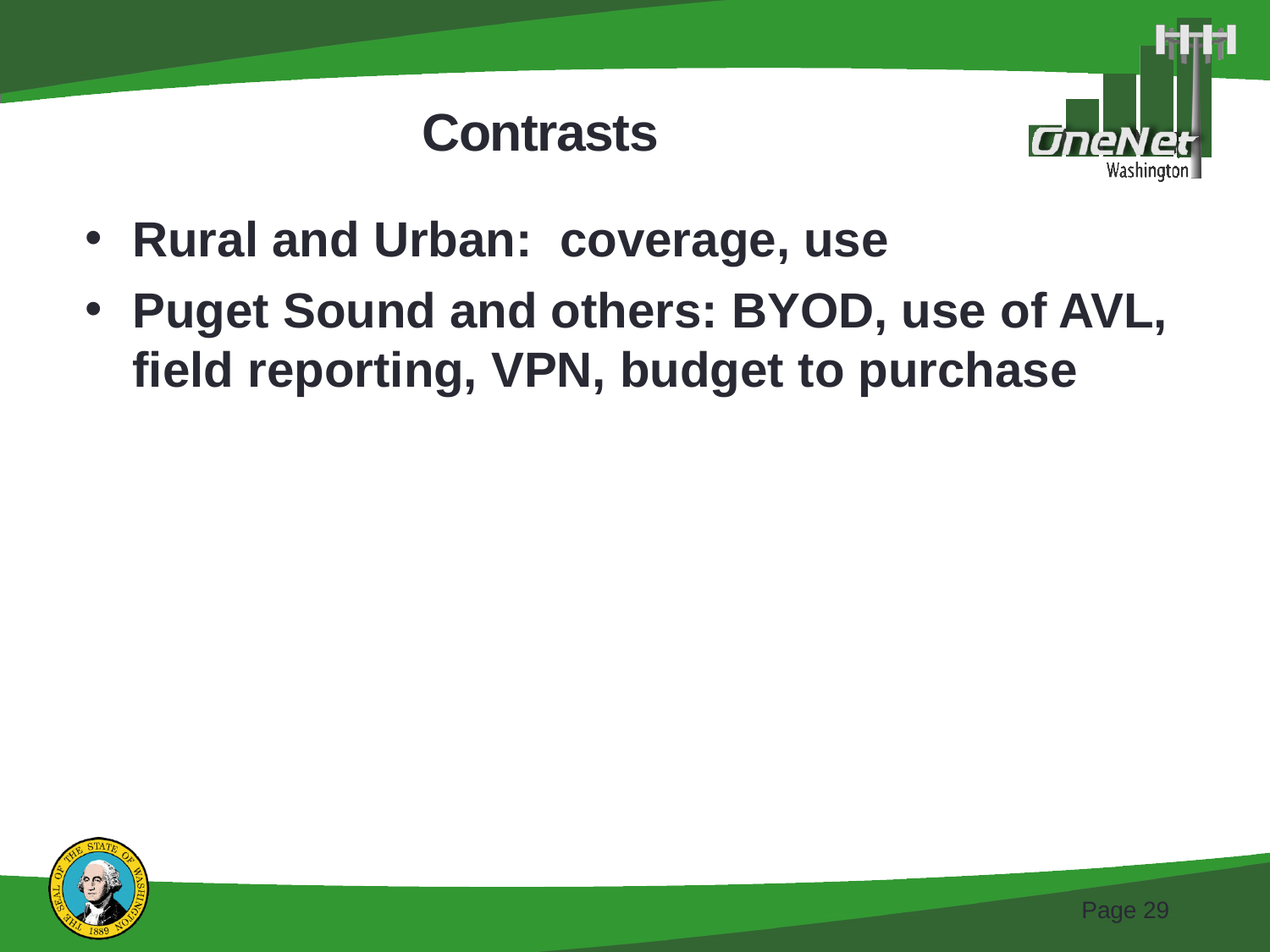

# Contrasts
Rural and Urban:  coverage, use
Puget Sound and others: BYOD, use of AVL, field reporting, VPN, budget to purchase